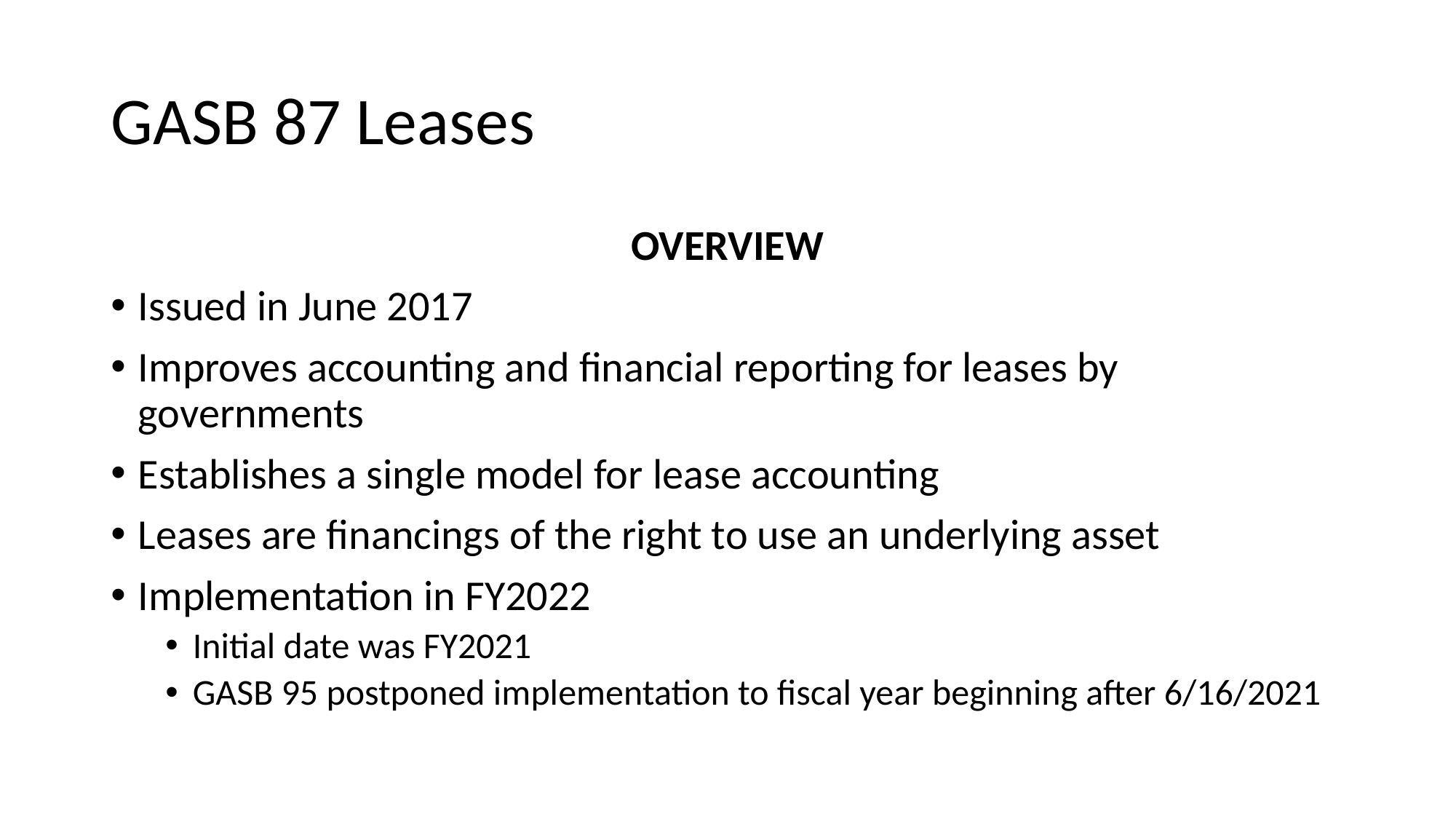

# GASB 87 Leases
OVERVIEW
Issued in June 2017
Improves accounting and financial reporting for leases by governments
Establishes a single model for lease accounting
Leases are financings of the right to use an underlying asset
Implementation in FY2022
Initial date was FY2021
GASB 95 postponed implementation to fiscal year beginning after 6/16/2021